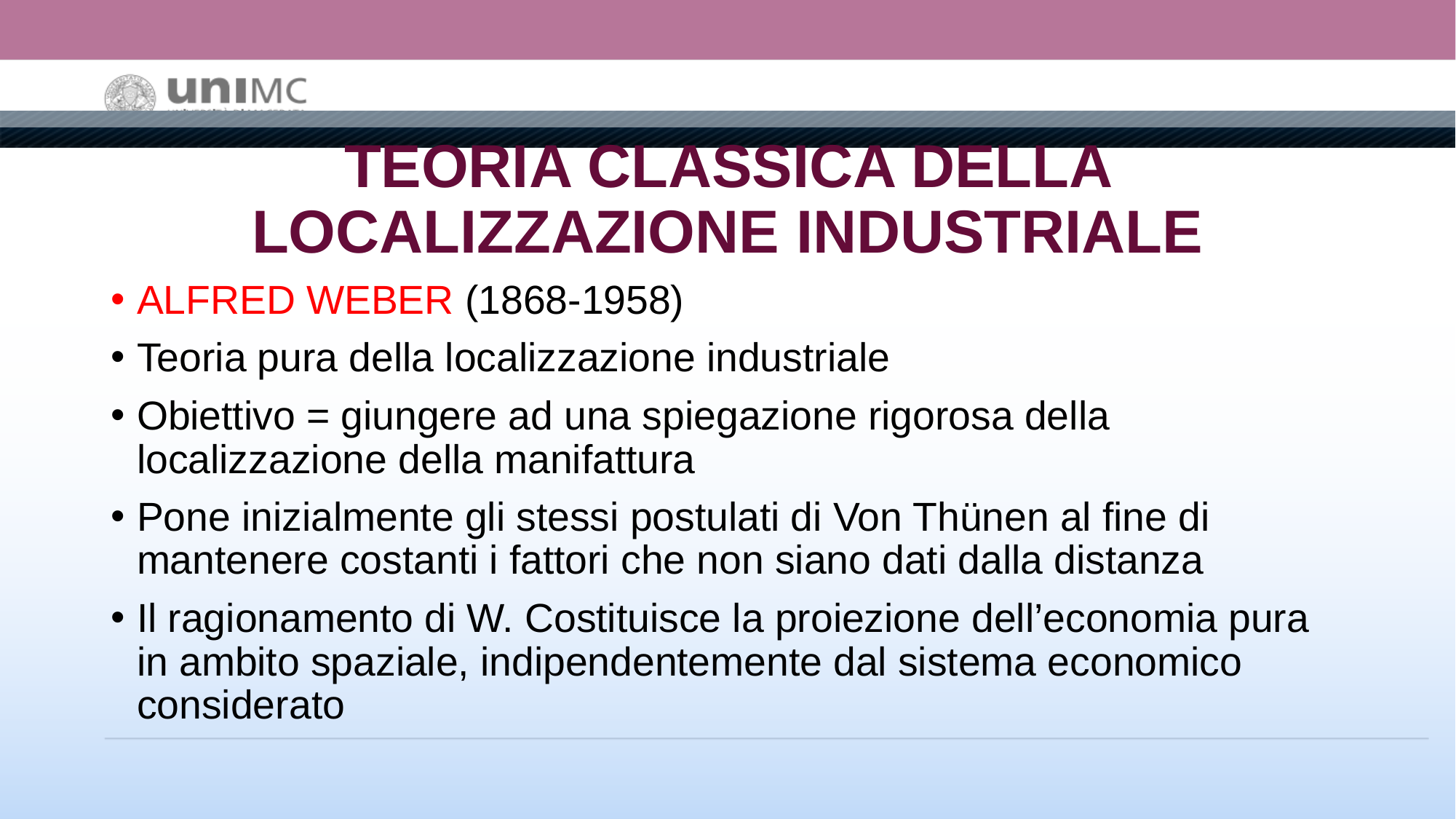

# TEORIA CLASSICA DELLA LOCALIZZAZIONE INDUSTRIALE
ALFRED WEBER (1868-1958)
Teoria pura della localizzazione industriale
Obiettivo = giungere ad una spiegazione rigorosa della localizzazione della manifattura
Pone inizialmente gli stessi postulati di Von Thünen al fine di mantenere costanti i fattori che non siano dati dalla distanza
Il ragionamento di W. Costituisce la proiezione dell’economia pura in ambito spaziale, indipendentemente dal sistema economico considerato